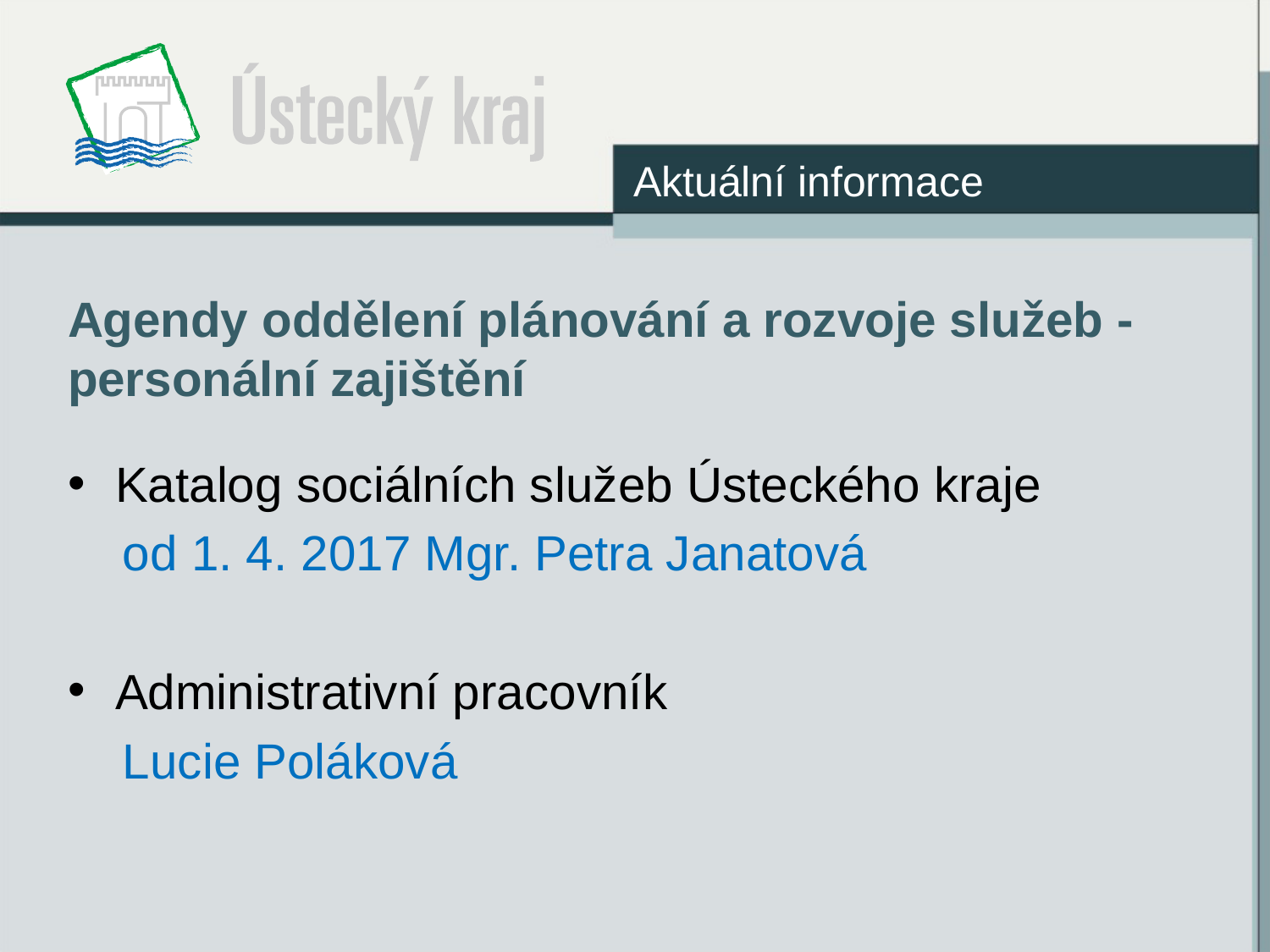

Aktuální informace
# Agendy oddělení plánování a rozvoje služeb -  personální zajištění
Katalog sociálních služeb Ústeckého kraje
    od 1. 4. 2017 Mgr. Petra Janatová

Administrativní pracovník
    Lucie Poláková